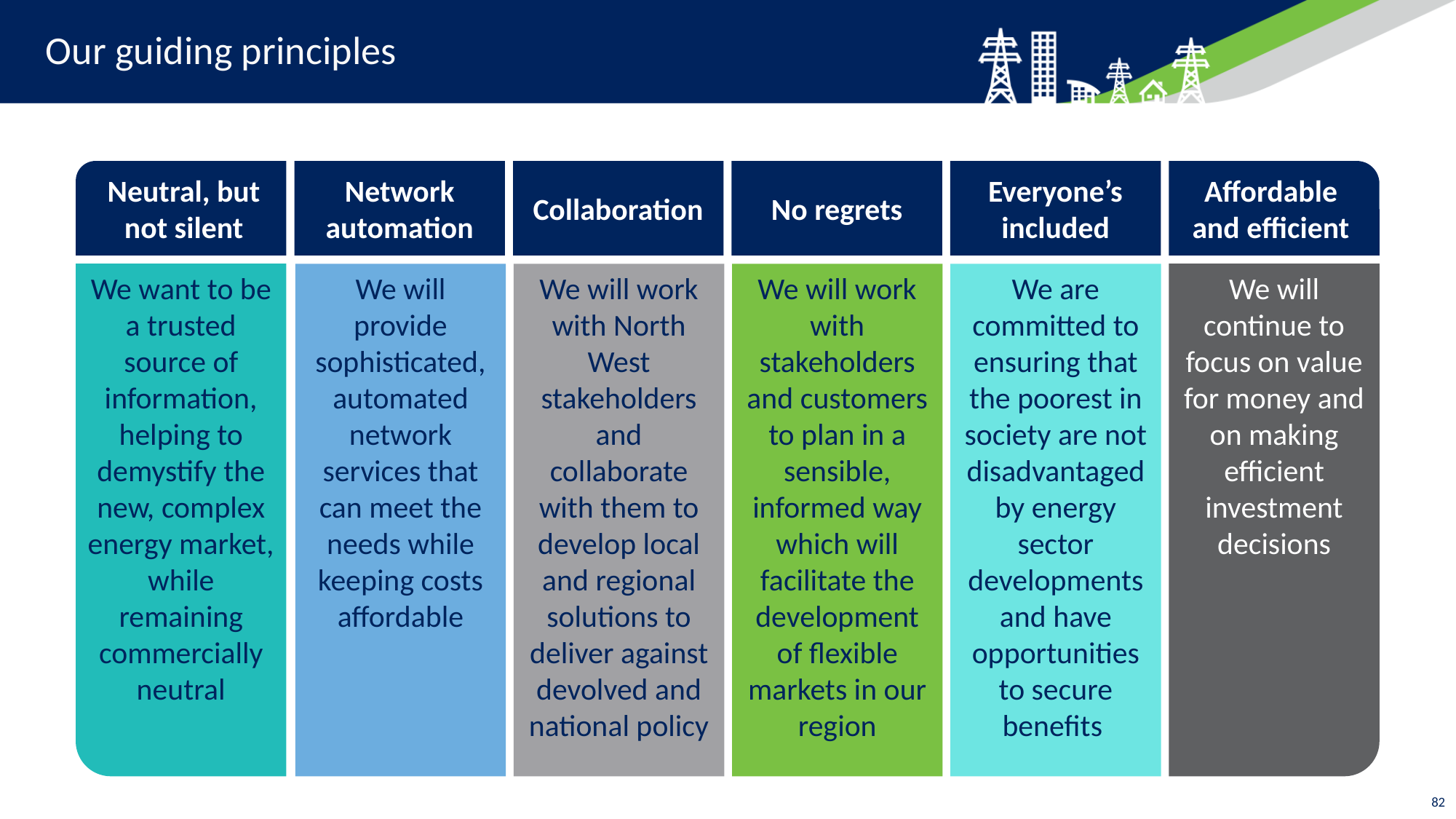

# Our guiding principles
Neutral, but not silent
Network automation
Collaboration
No regrets
Everyone’s included
Affordable and efficient

We want to be a trusted source of information, helping to demystify the new, complex energy market, while remaining commercially neutral
We will provide sophisticated, automated network services that can meet the needs while keeping costs affordable
We will work with North West stakeholders and collaborate with them to develop local and regional solutions to deliver against devolved and national policy
We will work with stakeholders and customers to plan in a sensible, informed way which will facilitate the development of flexible markets in our region
We are committed to ensuring that the poorest in society are not disadvantaged by energy sector developments and have opportunities to secure benefits

We will continue to focus on value for money and on making efficient investment decisions